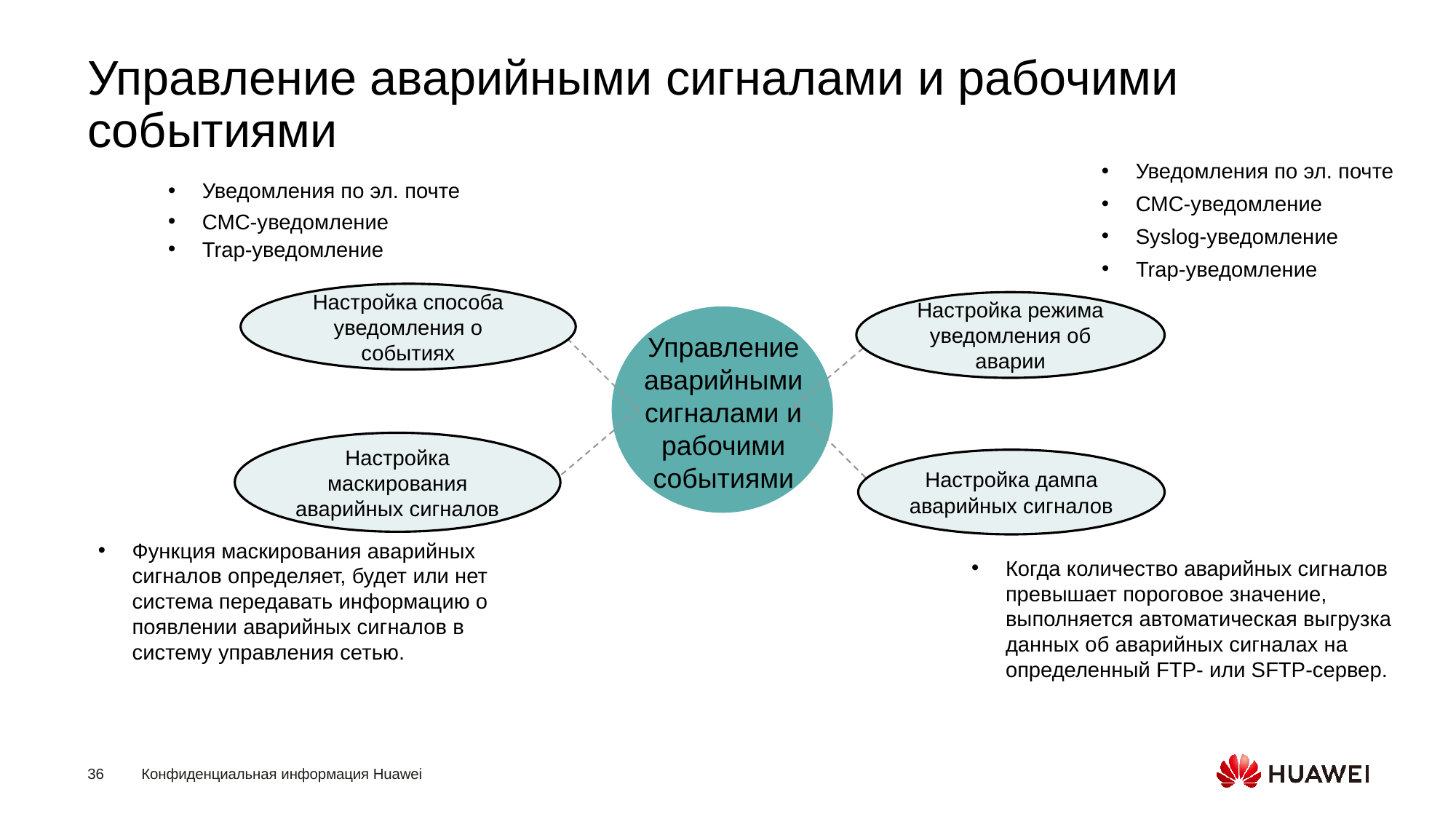

# Управление аварийными сигналами и рабочими событиями
Уведомления по эл. почте

Настройка способа уведомления о событиях
Настройка режима уведомления об аварии

Управление аварийными сигналами и рабочими событиями

Настройка маскирования аварийных сигналов

Настройка дампа аварийных сигналов
Уведомления по эл. почте
СМС-уведомление
СМС-уведомление
Syslog-уведомление
Trap-уведомление
Trap-уведомление
Функция маскирования аварийных сигналов определяет, будет или нет система передавать информацию о появлении аварийных сигналов в систему управления сетью.
Когда количество аварийных сигналов превышает пороговое значение, выполняется автоматическая выгрузка данных об аварийных сигналах на определенный FTP- или SFTP-сервер.